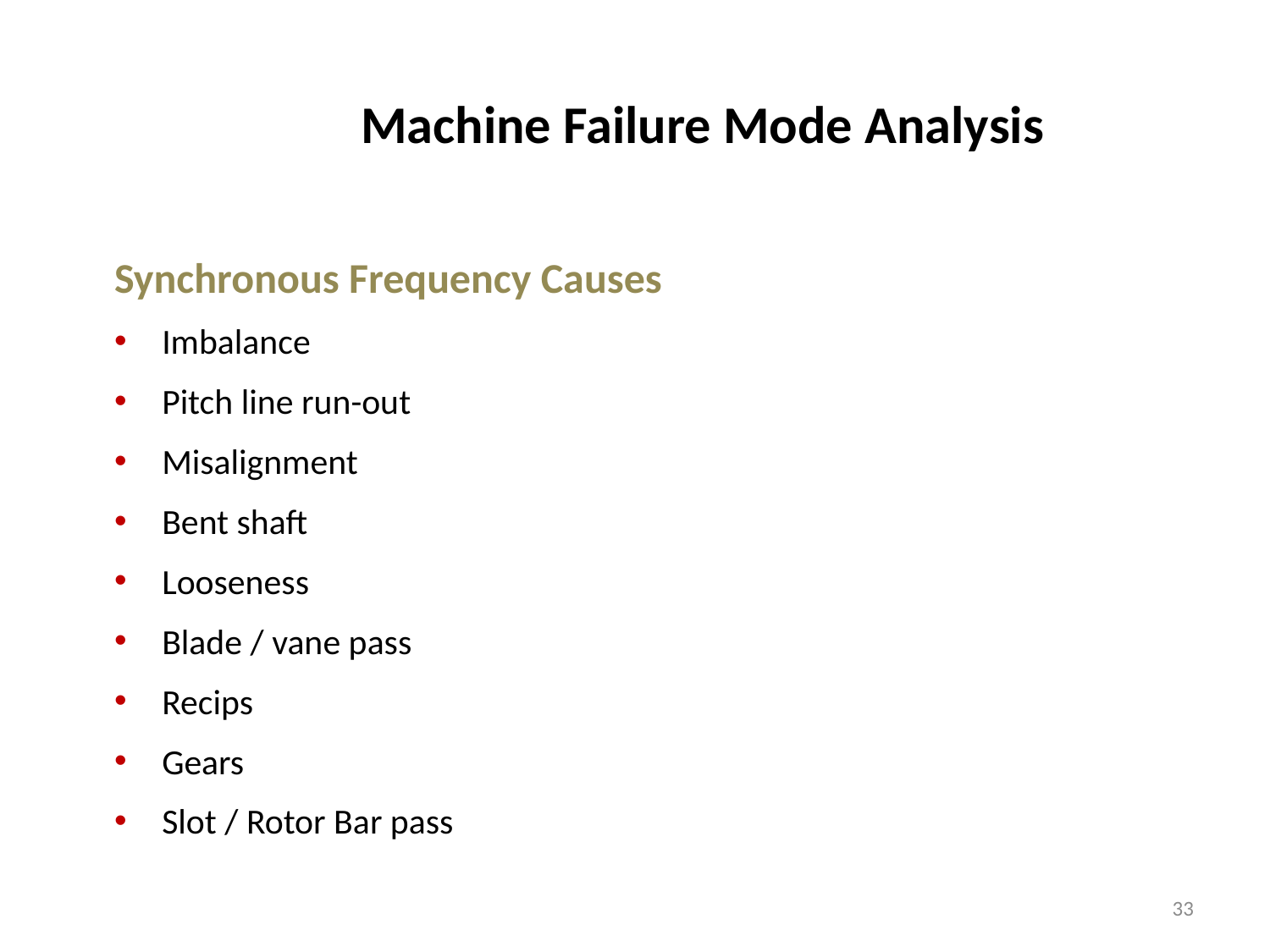

# Machine Failure Mode Analysis
Synchronous Frequency Causes
Imbalance
Pitch line run-out
Misalignment
Bent shaft
Looseness
Blade / vane pass
Recips
Gears
Slot / Rotor Bar pass
33